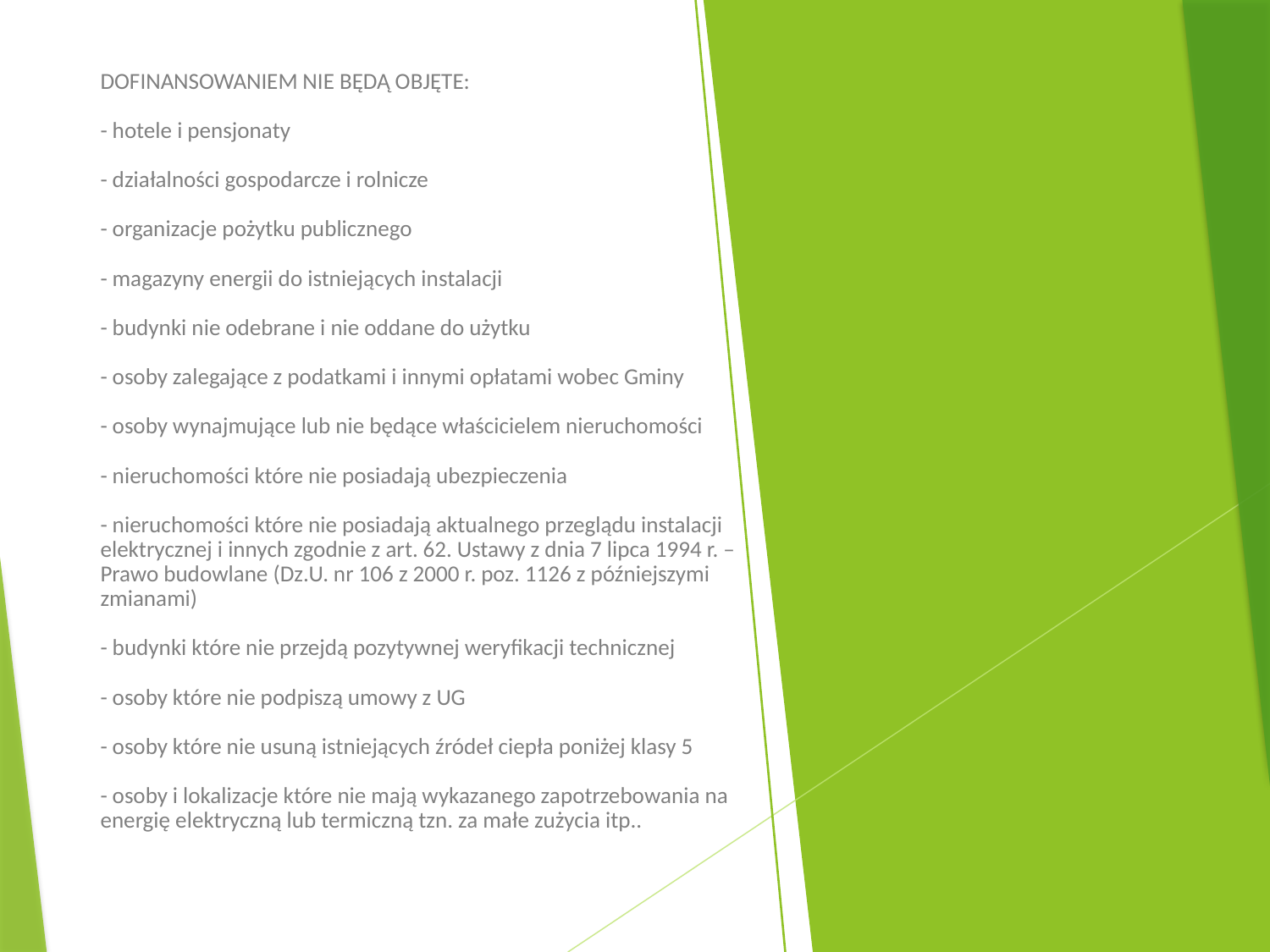

# DOFINANSOWANIEM NIE BĘDĄ OBJĘTE: - hotele i pensjonaty - działalności gospodarcze i rolnicze - organizacje pożytku publicznego - magazyny energii do istniejących instalacji - budynki nie odebrane i nie oddane do użytku - osoby zalegające z podatkami i innymi opłatami wobec Gminy - osoby wynajmujące lub nie będące właścicielem nieruchomości - nieruchomości które nie posiadają ubezpieczenia - nieruchomości które nie posiadają aktualnego przeglądu instalacji elektrycznej i innych zgodnie z art. 62. Ustawy z dnia 7 lipca 1994 r. – Prawo budowlane (Dz.U. nr 106 z 2000 r. poz. 1126 z późniejszymi zmianami) - budynki które nie przejdą pozytywnej weryfikacji technicznej - osoby które nie podpiszą umowy z UG - osoby które nie usuną istniejących źródeł ciepła poniżej klasy 5 - osoby i lokalizacje które nie mają wykazanego zapotrzebowania na energię elektryczną lub termiczną tzn. za małe zużycia itp..